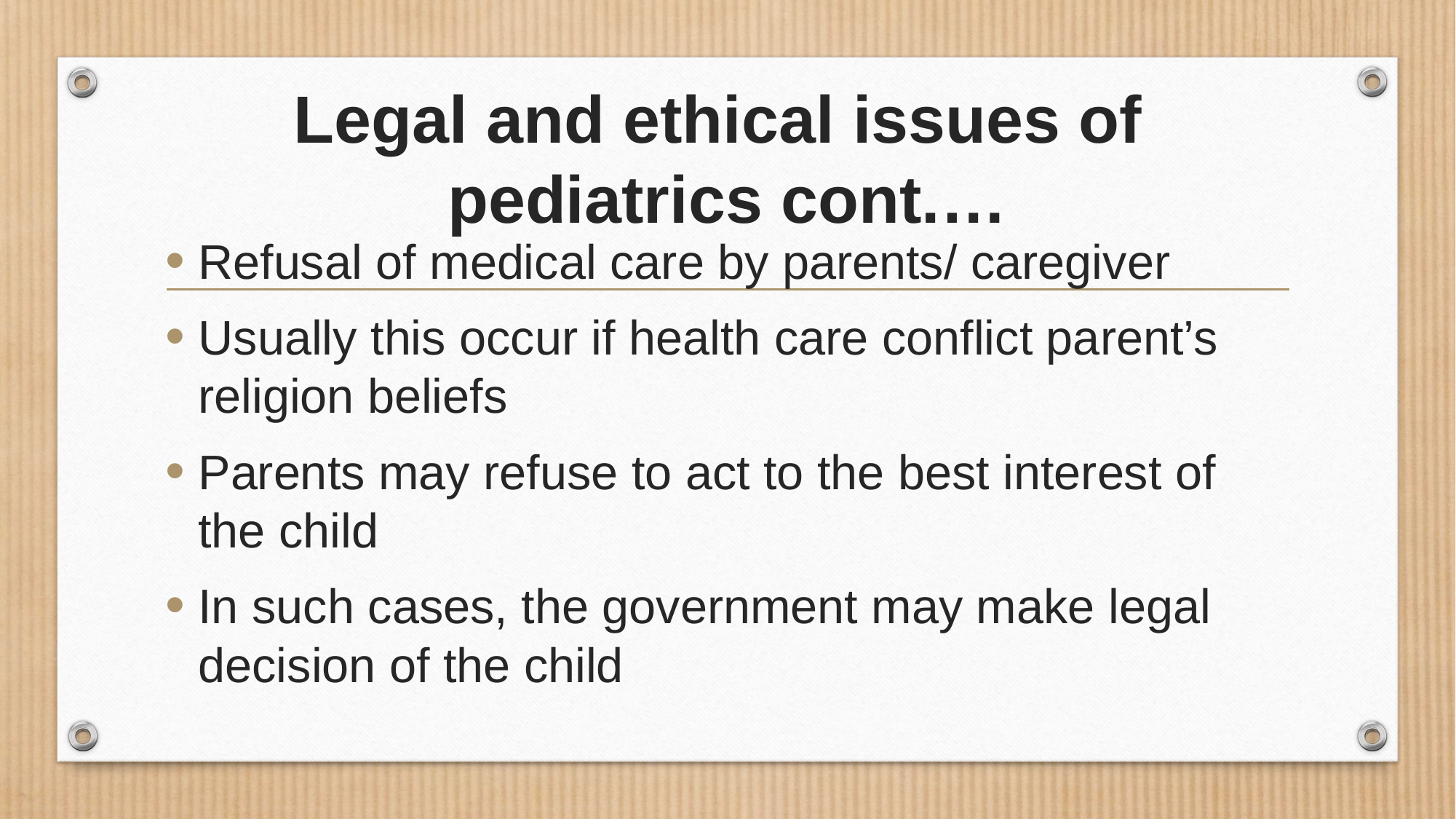

# Legal and ethical issues of  pediatrics cont.…
Refusal of medical care by parents/ caregiver
Usually this occur if health care conflict parent’s religion beliefs
Parents may refuse to act to the best interest of the child
In such cases, the government may make legal decision of the child